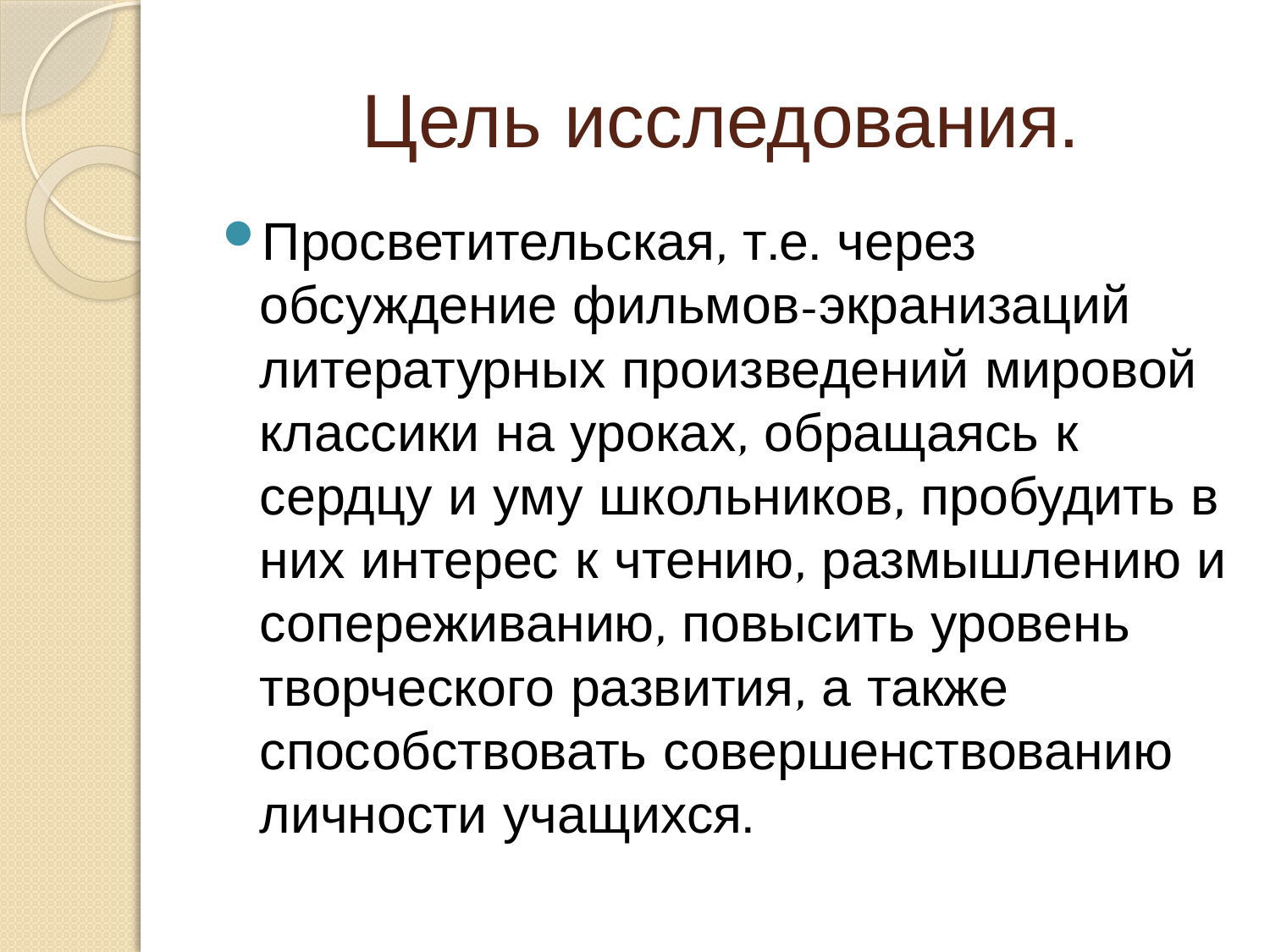

# Цель исследования.
Просветительская, т.е. через обсуждение фильмов-экранизаций литературных произведений мировой классики на уроках, обращаясь к сердцу и уму школьников, пробудить в них интерес к чтению, размышлению и сопереживанию, повысить уровень творческого развития, а также способствовать совершенствованию личности учащихся.